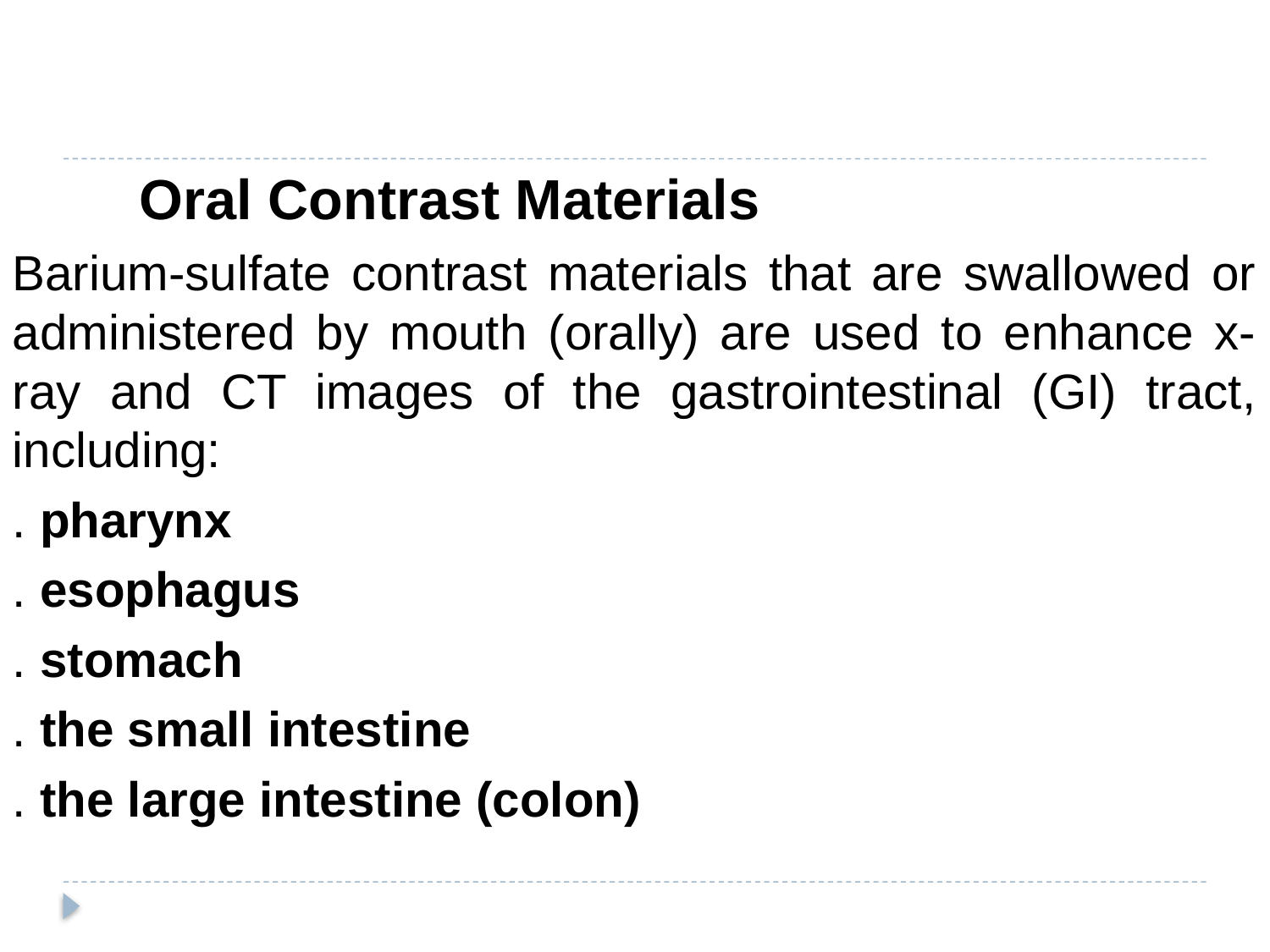

Oral Contrast Materials
Barium-sulfate contrast materials that are swallowed or administered by mouth (orally) are used to enhance x-ray and CT images of the gastrointestinal (GI) tract, including:
. pharynx
. esophagus
. stomach
. the small intestine
. the large intestine (colon)